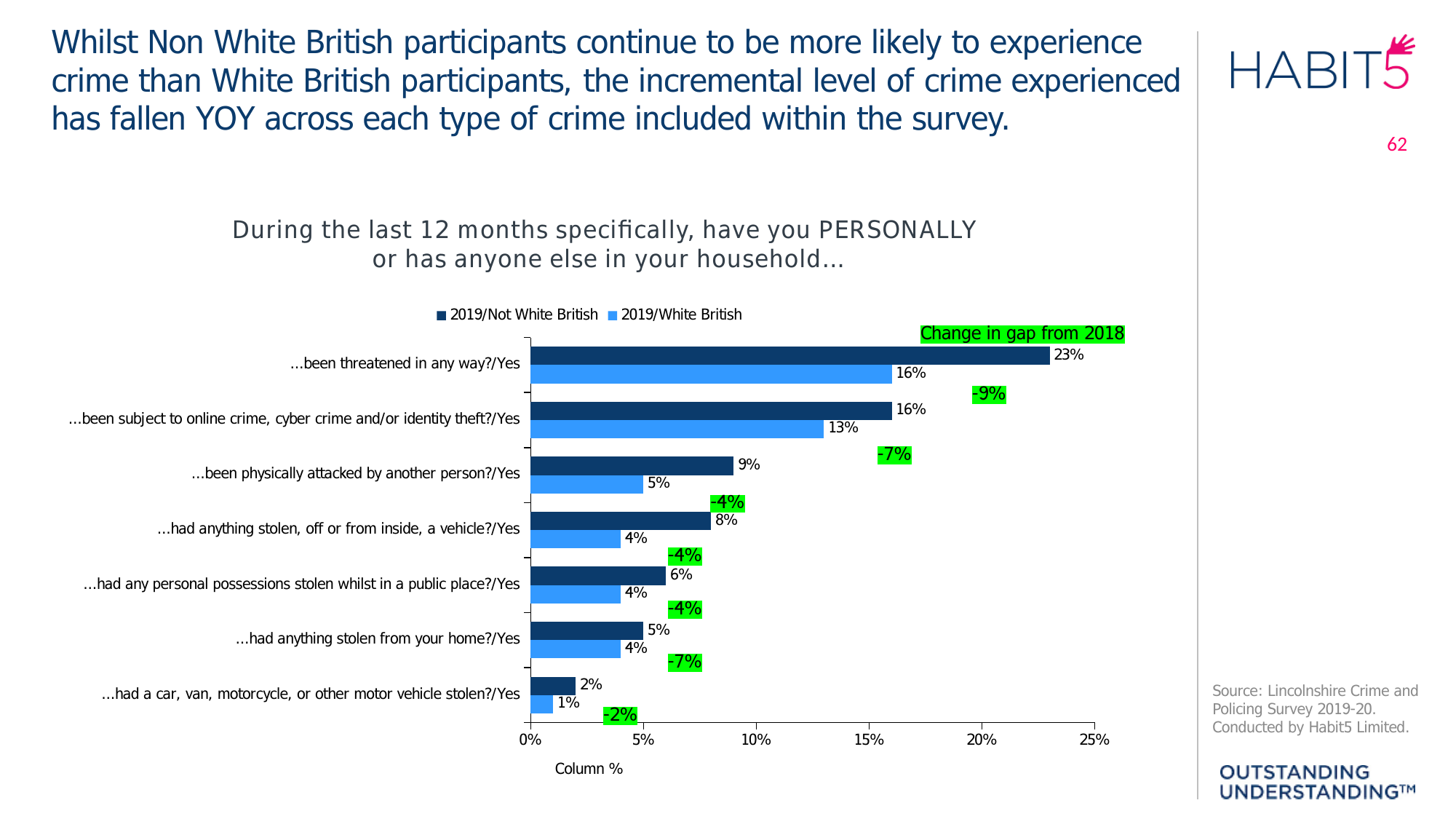

Whilst Non White British participants continue to be more likely to experience crime than White British participants, the incremental level of crime experienced has fallen YOY across each type of crime included within the survey.
62
During the last 12 months specifically, have you PERSONALLY
or has anyone else in your household...

### Chart

| Category | 2019/White British | 2019/Not White British |
|---|---|---|
| ...had a car, van, motorcycle, or other motor vehicle stolen?/Yes | 0.01 | 0.02 |
| ...had anything stolen from your home?/Yes | 0.04 | 0.05 |
| ...had any personal possessions stolen whilst in a public place?/Yes | 0.04 | 0.06 |
| ...had anything stolen, off or from inside, a vehicle?/Yes | 0.04 | 0.08 |
| ...been physically attacked by another person?/Yes | 0.05 | 0.09 |
| ...been subject to online crime, cyber crime and/or identity theft?/Yes | 0.13 | 0.16 |
| ...been threatened in any way?/Yes | 0.16 | 0.23 |
Change in gap from 2018
-9%
-7%
-4%
-4%
-4%
-7%
-2%